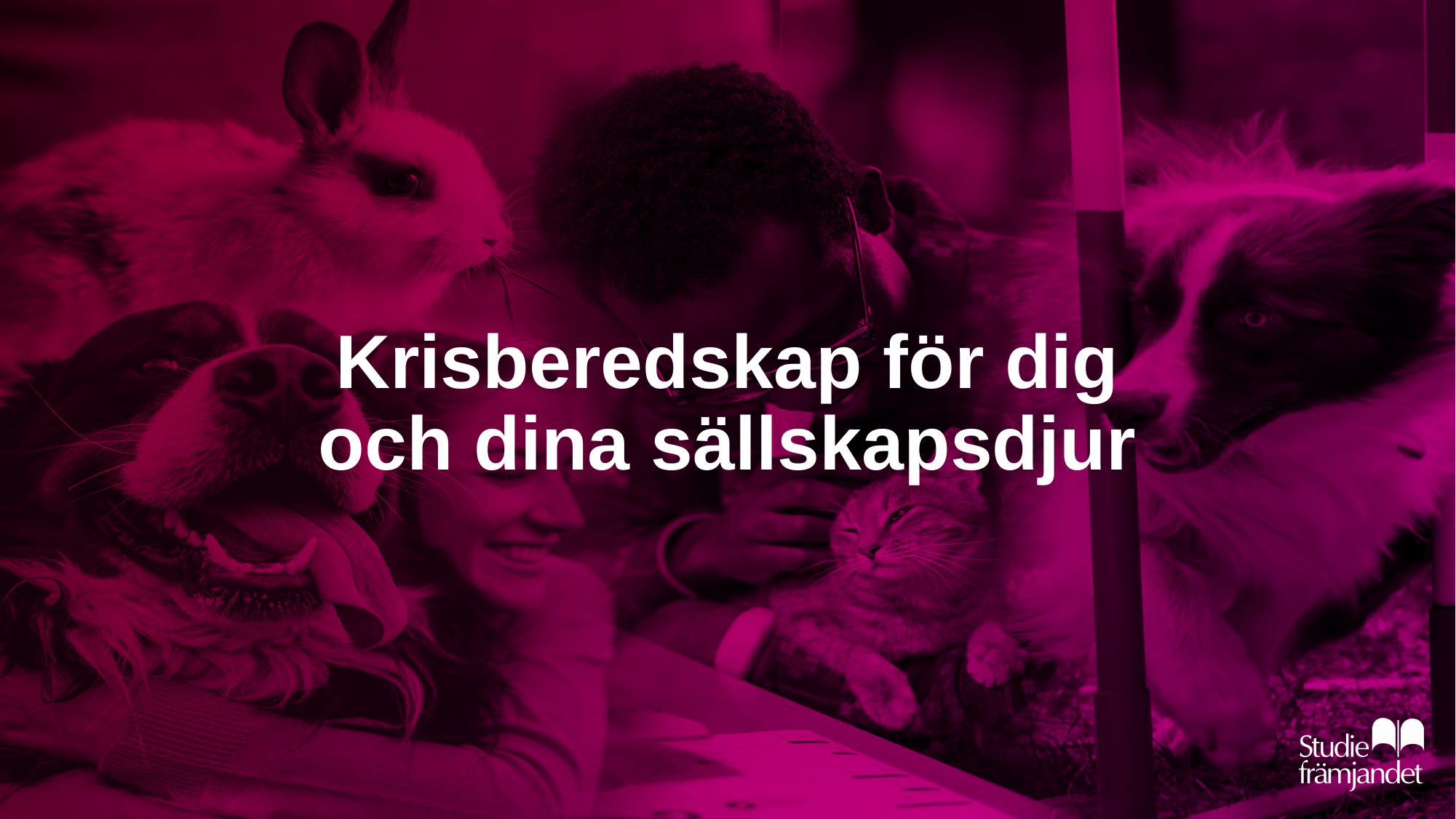

# Krisberedskap för dig och dina sällskapsdjur